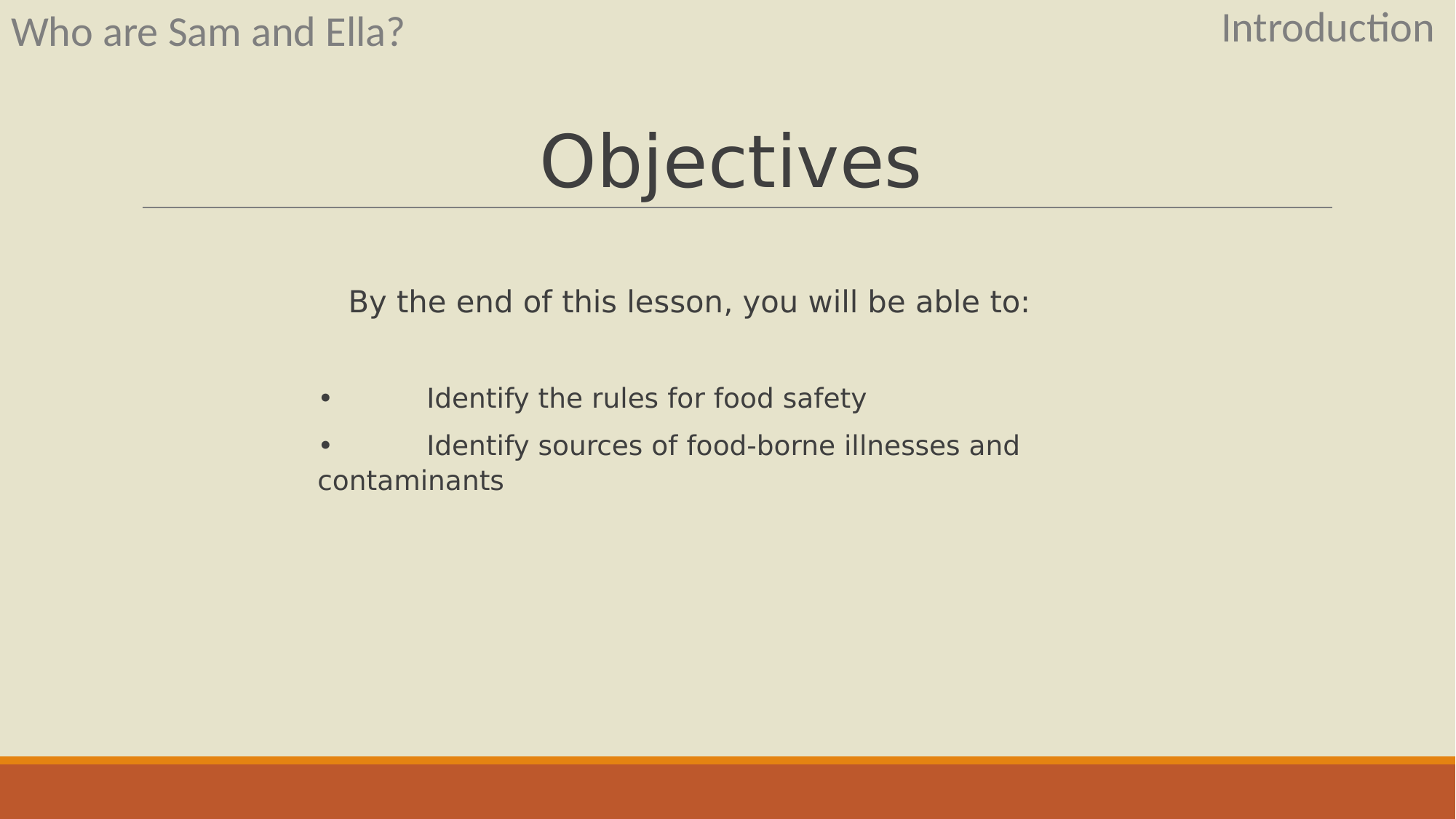

Introduction
Who are Sam and Ella?
# Objectives
	By the end of this lesson, you will be able to:

•	Identify the rules for food safety
•	Identify sources of food-borne illnesses and contaminants